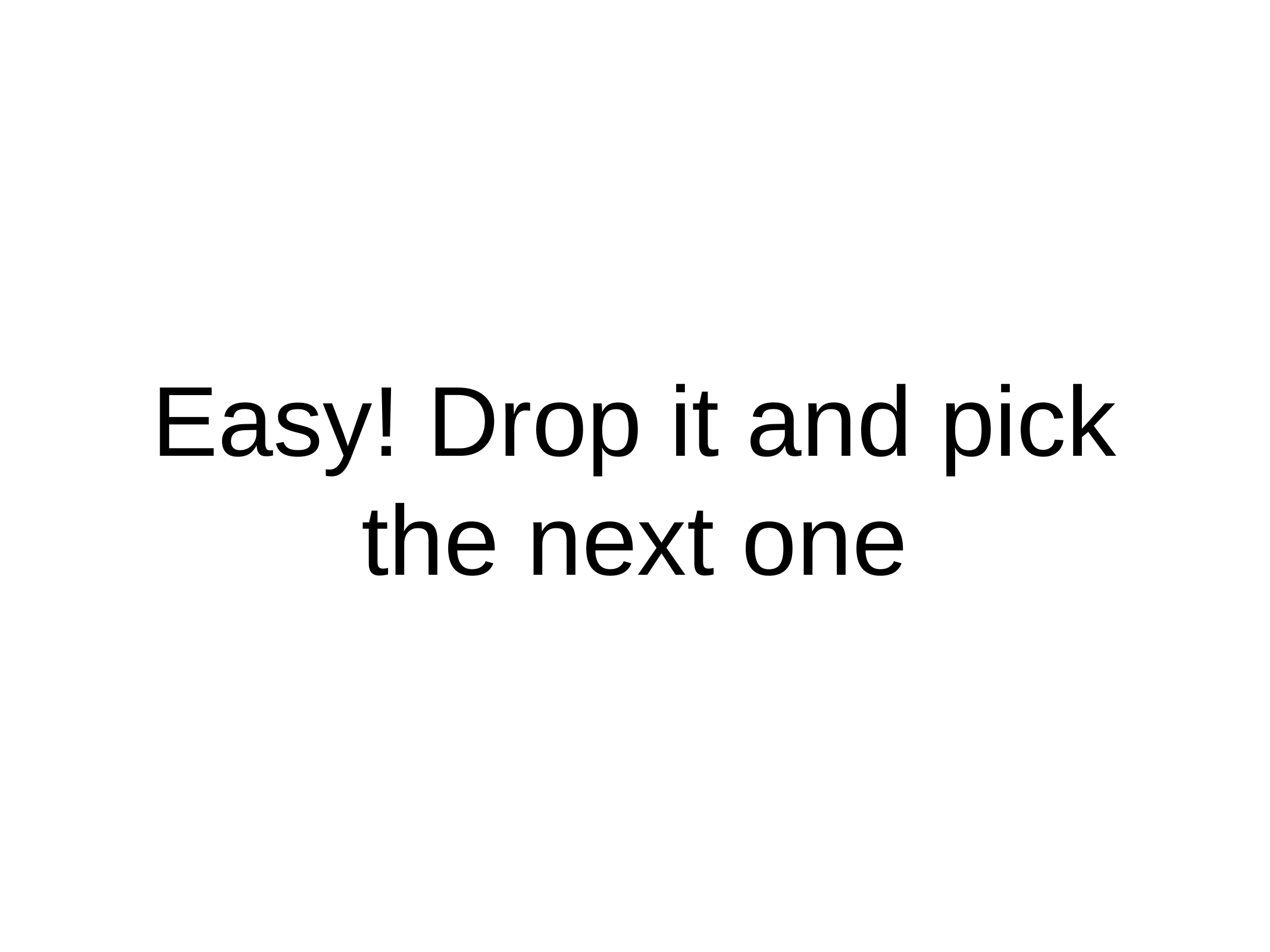

# Easy! Drop it and pick the next one